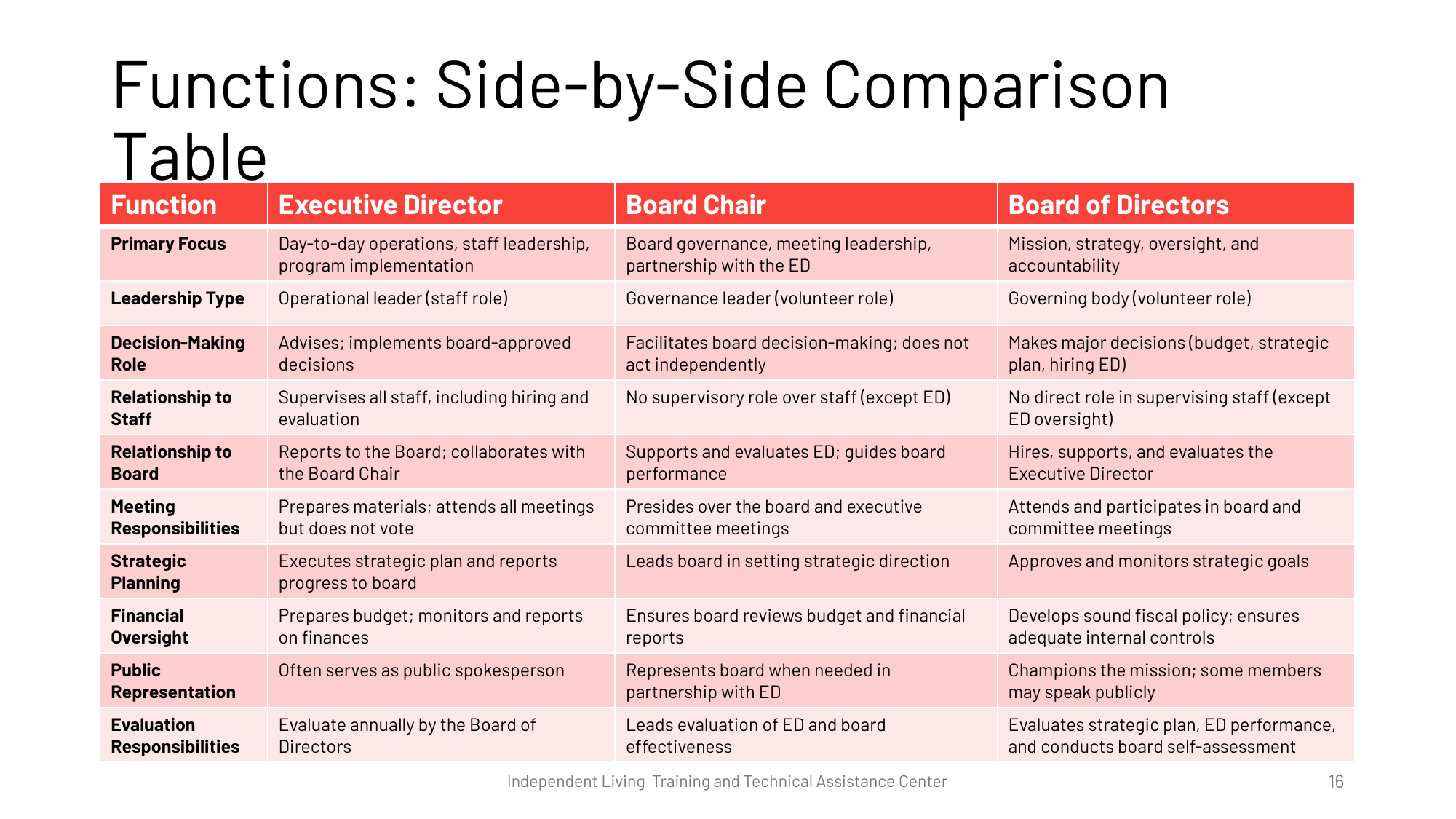

# Functions: Side-by-Side Comparison Table
| Function | Executive Director | Board Chair | Board of Directors |
| --- | --- | --- | --- |
| Primary Focus | Day-to-day operations, staff leadership, program implementation | Board governance, meeting leadership, partnership with the ED | Mission, strategy, oversight, and accountability |
| Leadership Type | Operational leader (staff role) | Governance leader (volunteer role) | Governing body (volunteer role) |
| Decision-Making Role | Advises; implements board-approved decisions | Facilitates board decision-making; does not act independently | Makes major decisions (budget, strategic plan, hiring ED) |
| Relationship to Staff | Supervises all staff, including hiring and evaluation | No supervisory role over staff (except ED) | No direct role in supervising staff (except ED oversight) |
| Relationship to Board | Reports to the Board; collaborates with the Board Chair | Supports and evaluates ED; guides board performance | Hires, supports, and evaluates the Executive Director |
| Meeting Responsibilities | Prepares materials; attends all meetings but does not vote | Presides over the board and executive committee meetings | Attends and participates in board and committee meetings |
| Strategic Planning | Executes strategic plan and reports progress to board | Leads board in setting strategic direction | Approves and monitors strategic goals |
| Financial Oversight | Prepares budget; monitors and reports on finances | Ensures board reviews budget and financial reports | Develops sound fiscal policy; ensures adequate internal controls |
| Public Representation | Often serves as public spokesperson | Represents board when needed in partnership with ED | Champions the mission; some members may speak publicly |
| Evaluation Responsibilities | Evaluate annually by the Board of Directors | Leads evaluation of ED and board effectiveness | Evaluates strategic plan, ED performance, and conducts board self-assessment |
Independent Living  Training and Technical Assistance Center
16